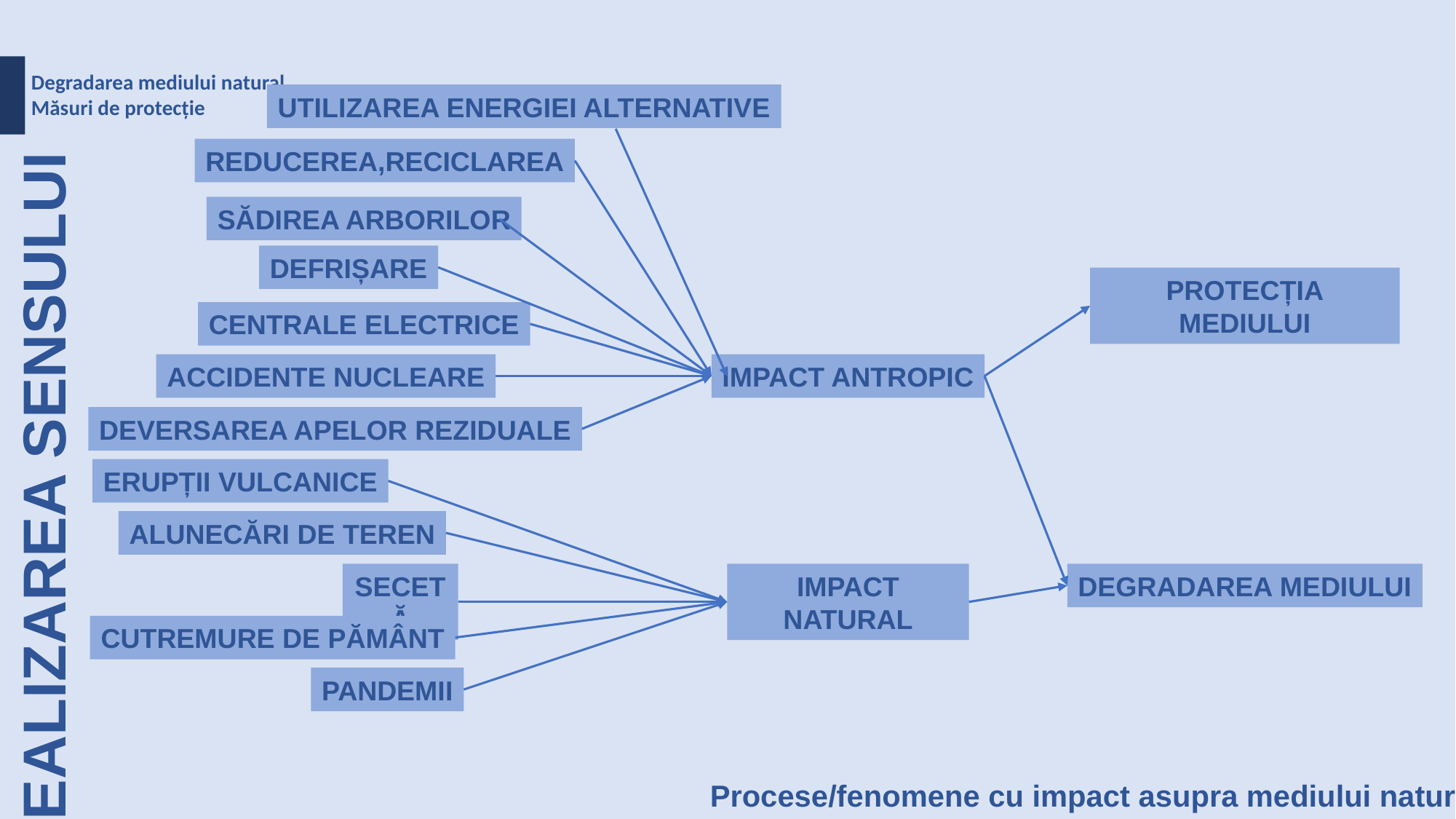

Degradarea mediului natural.
Măsuri de protecție
UTILIZAREA ENERGIEI ALTERNATIVE
REDUCEREA,RECICLAREA
SĂDIREA ARBORILOR
DEFRIȘARE
PROTECȚIA MEDIULUI
CENTRALE ELECTRICE
ACCIDENTE NUCLEARE
IMPACT ANTROPIC
DEVERSAREA APELOR REZIDUALE
ERUPȚII VULCANICE
REALIZAREA SENSULUI
ALUNECĂRI DE TEREN
SECETĂ
IMPACT NATURAL
DEGRADAREA MEDIULUI
CUTREMURE DE PĂMÂNT
PANDEMII
Procese/fenomene cu impact asupra mediului natural.